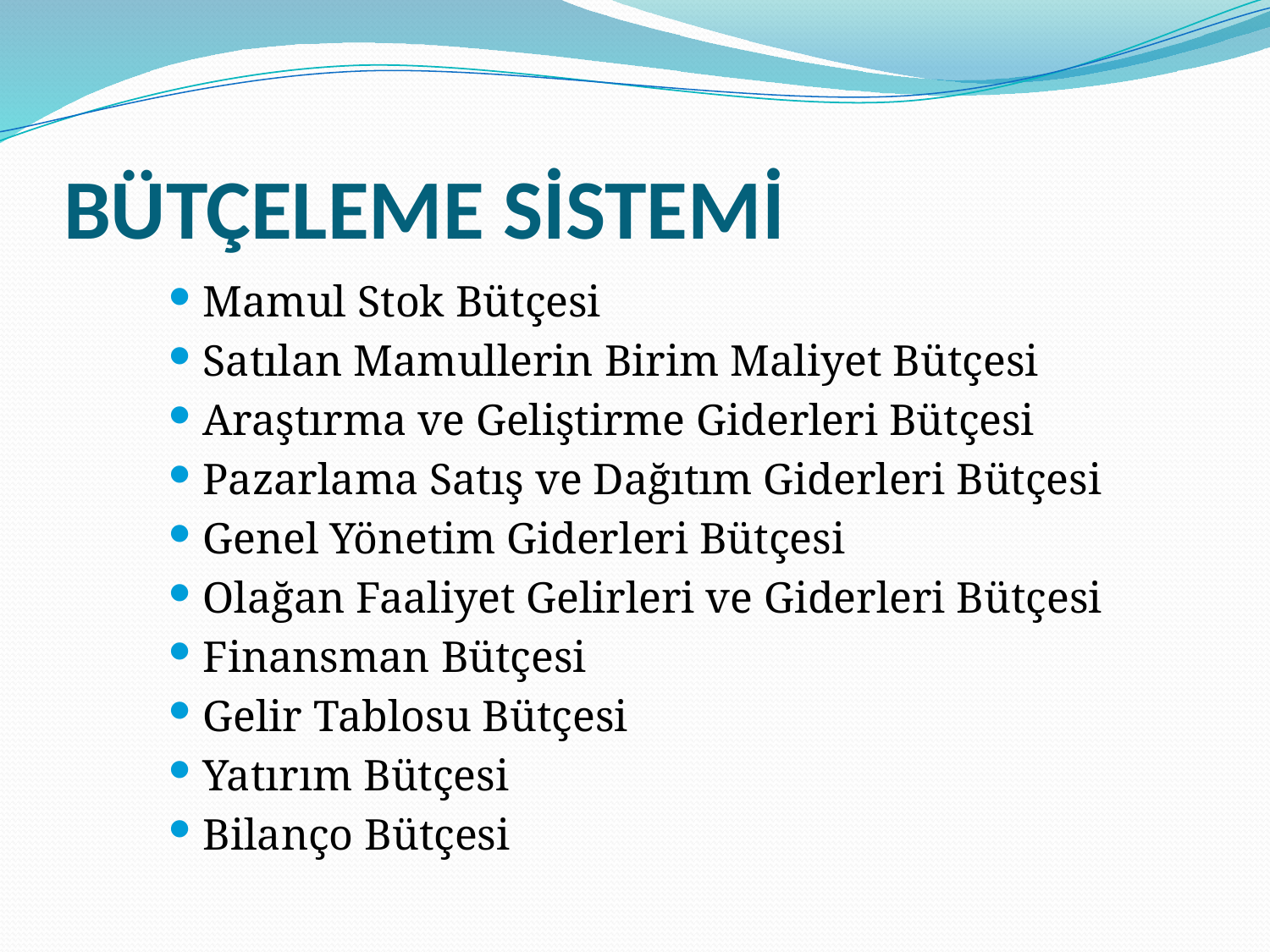

# BÜTÇELEME SİSTEMİ
Mamul Stok Bütçesi
Satılan Mamullerin Birim Maliyet Bütçesi
Araştırma ve Geliştirme Giderleri Bütçesi
Pazarlama Satış ve Dağıtım Giderleri Bütçesi
Genel Yönetim Giderleri Bütçesi
Olağan Faaliyet Gelirleri ve Giderleri Bütçesi
Finansman Bütçesi
Gelir Tablosu Bütçesi
Yatırım Bütçesi
Bilanço Bütçesi